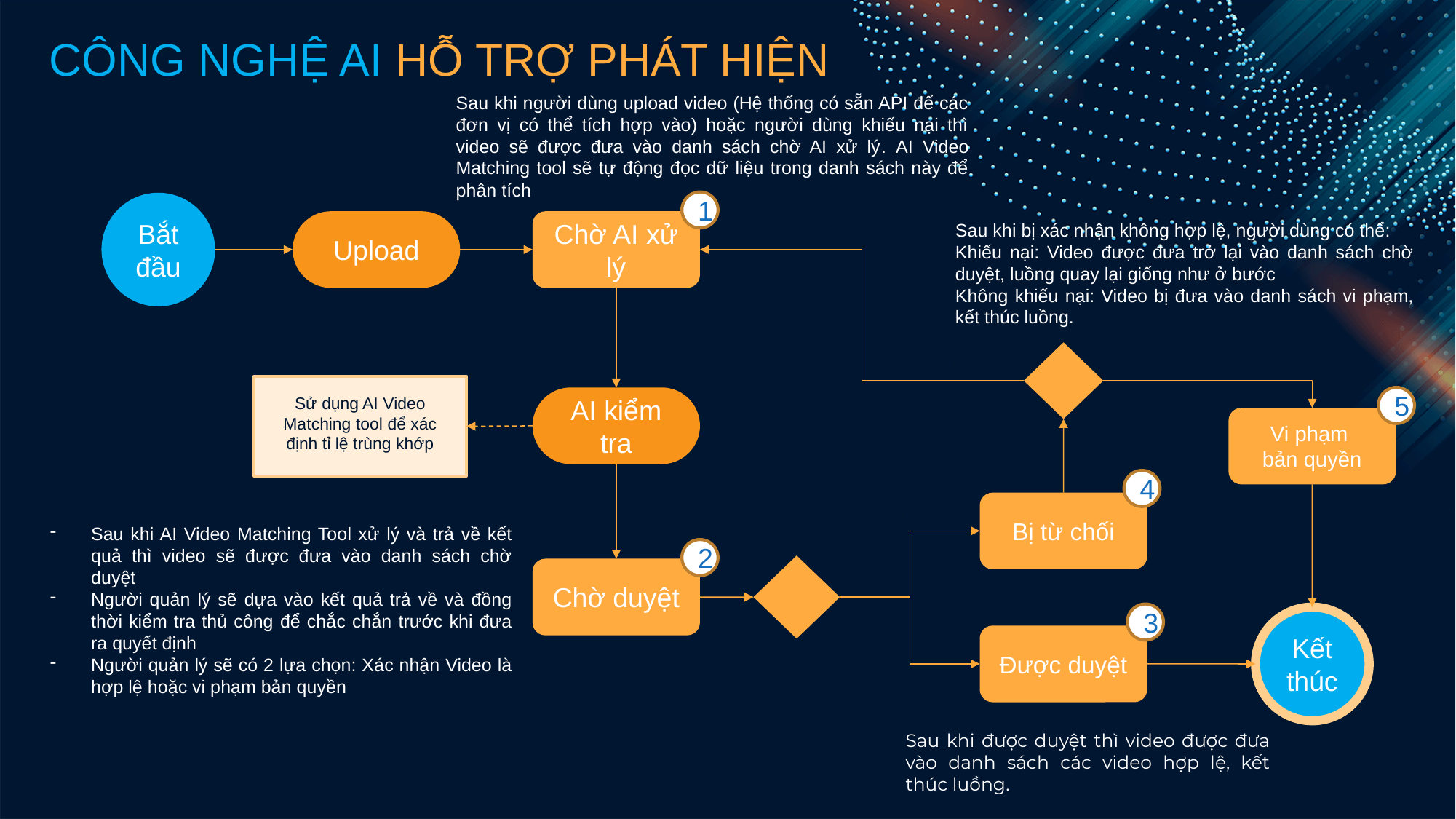

CÔNG NGHỆ AI HỖ TRỢ PHÁT HIỆN
Sau khi người dùng upload video (Hệ thống có sẵn API để các đơn vị có thể tích hợp vào) hoặc người dùng khiếu nại thì video sẽ được đưa vào danh sách chờ AI xử lý. AI Video Matching tool sẽ tự động đọc dữ liệu trong danh sách này để phân tích
1
Bắt đầu
Upload
Chờ AI xử lý

Đồng ý
Khiếu nại

Sử dụng AI Video Matching tool để xác định tỉ lệ trùng khớp
5
AI kiểm tra
Vi phạm
bản quyền
4
Bị từ chối
 Từ chối
2

Chờ duyệt
3
Kết thúc
Được duyệt
Duyệt
Sau khi bị xác nhận không hợp lệ, người dùng có thể:
Khiếu nại: Video được đưa trở lại vào danh sách chờ duyệt, luồng quay lại giống như ở bước
Không khiếu nại: Video bị đưa vào danh sách vi phạm, kết thúc luồng.
Sau khi AI Video Matching Tool xử lý và trả về kết quả thì video sẽ được đưa vào danh sách chờ duyệt
Người quản lý sẽ dựa vào kết quả trả về và đồng thời kiểm tra thủ công để chắc chắn trước khi đưa ra quyết định
Người quản lý sẽ có 2 lựa chọn: Xác nhận Video là hợp lệ hoặc vi phạm bản quyền

Sau khi được duyệt thì video được đưa vào danh sách các video hợp lệ, kết thúc luồng.